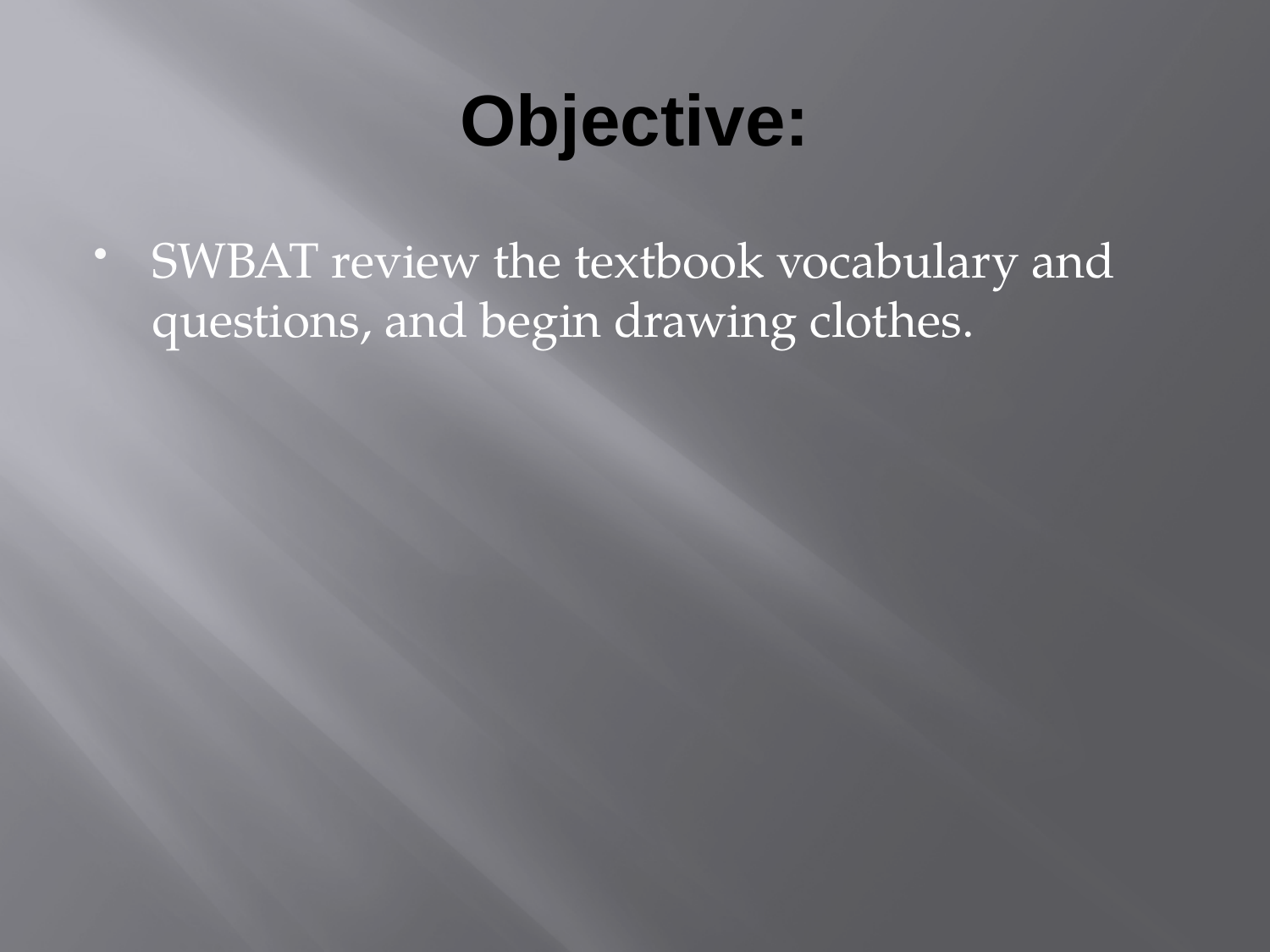

# Objective:
SWBAT review the textbook vocabulary and questions, and begin drawing clothes.